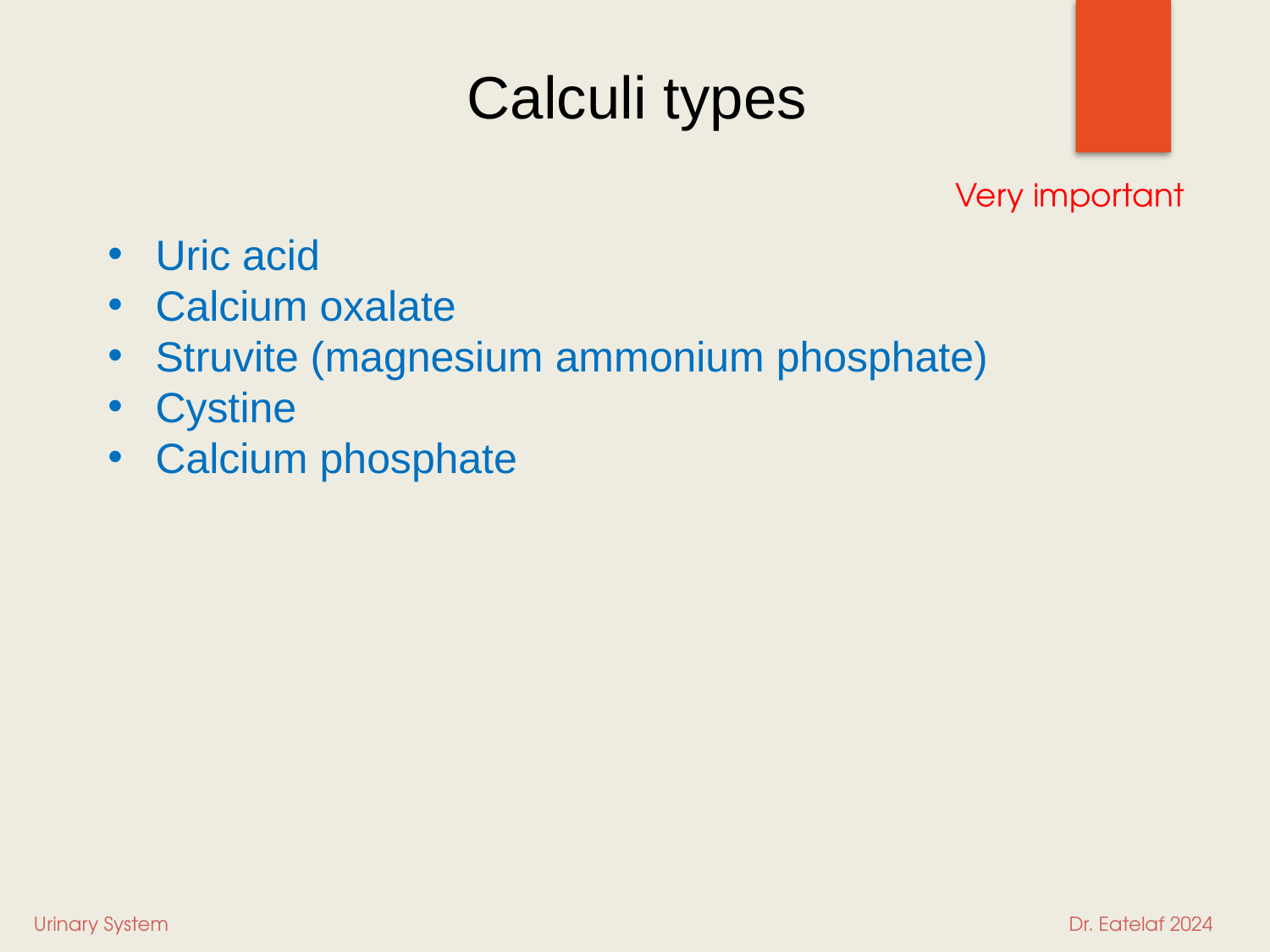

# Calculi types
Very important
Uric acid
Calcium oxalate
Struvite (magnesium ammonium phosphate)
Cystine
Calcium phosphate
Urinary System                                                                                                                                                                          Dr. Eatelaf 2024